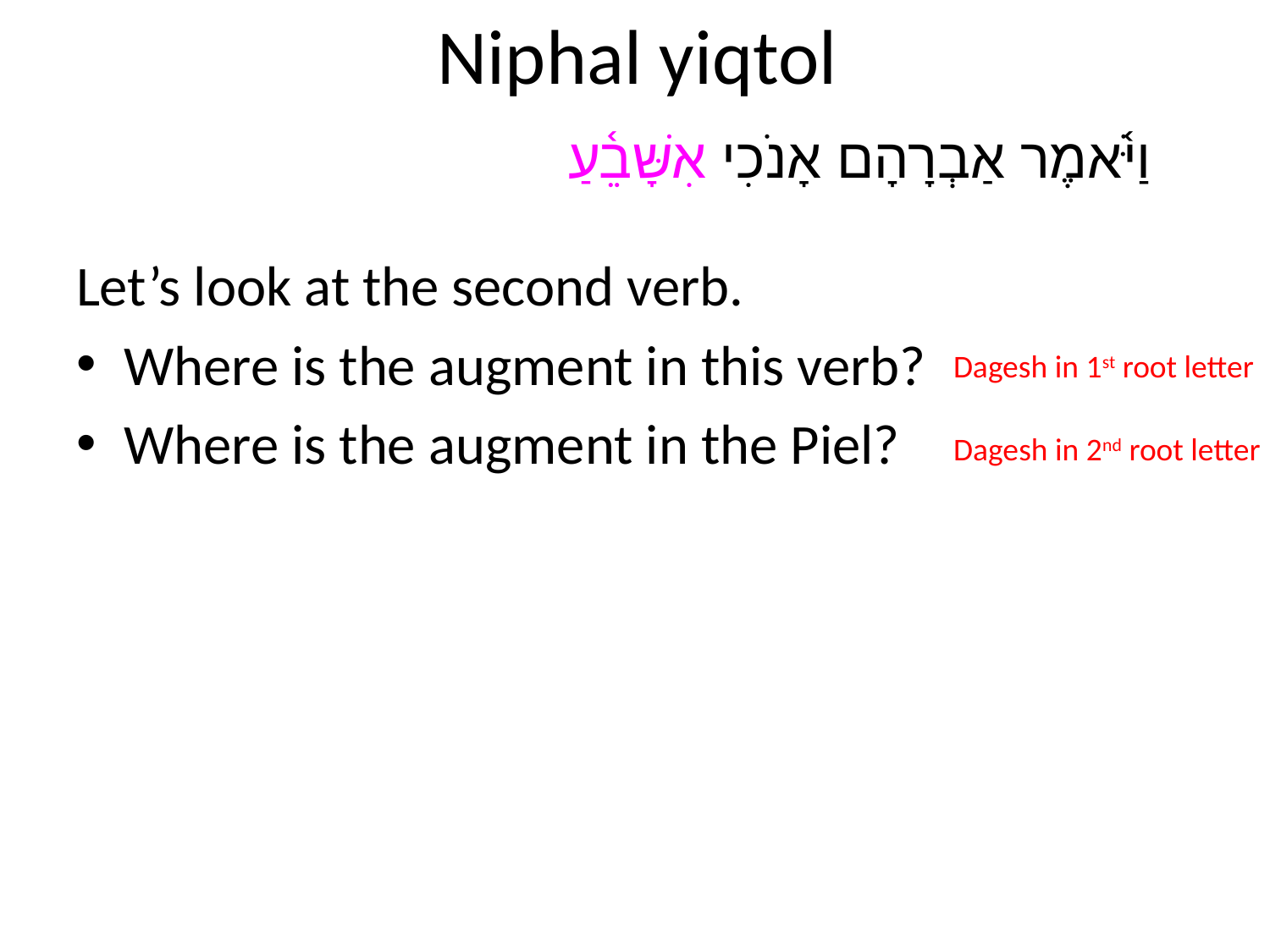

# Niphal yiqtol
וַיֹּ֫אמֶר אַבְרָהָם אָנֹכִי אִשָּׁבֵ֫עַ
Let’s look at the second verb.
Where is the augment in this verb?
Where is the augment in the Piel?
Dagesh in 1st root letter
Dagesh in 2nd root letter